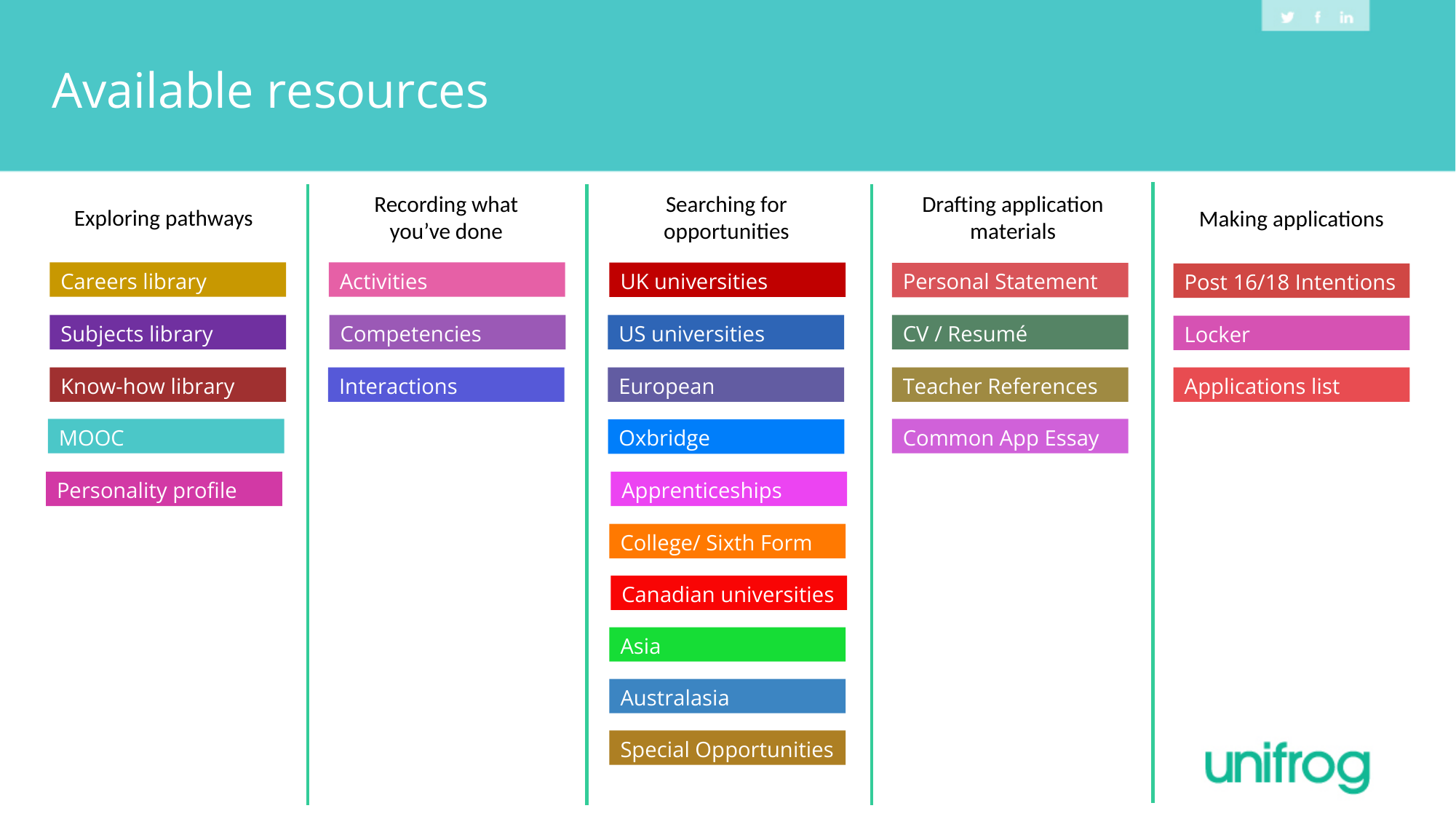

Available resources
Searching for opportunities
Drafting application materials
Recording what you’ve done
Exploring pathways
Making applications
Careers library
Activities
UK universities
Personal Statement
Post 16/18 Intentions
Subjects library
US universities
CV / Resumé
Competencies
Locker
Know-how library
European
Teacher References
Applications list
Interactions
MOOC
Common App Essay
Oxbridge
Personality profile
Apprenticeships
College/ Sixth Form
Canadian universities
Asia
Australasia
Special Opportunities